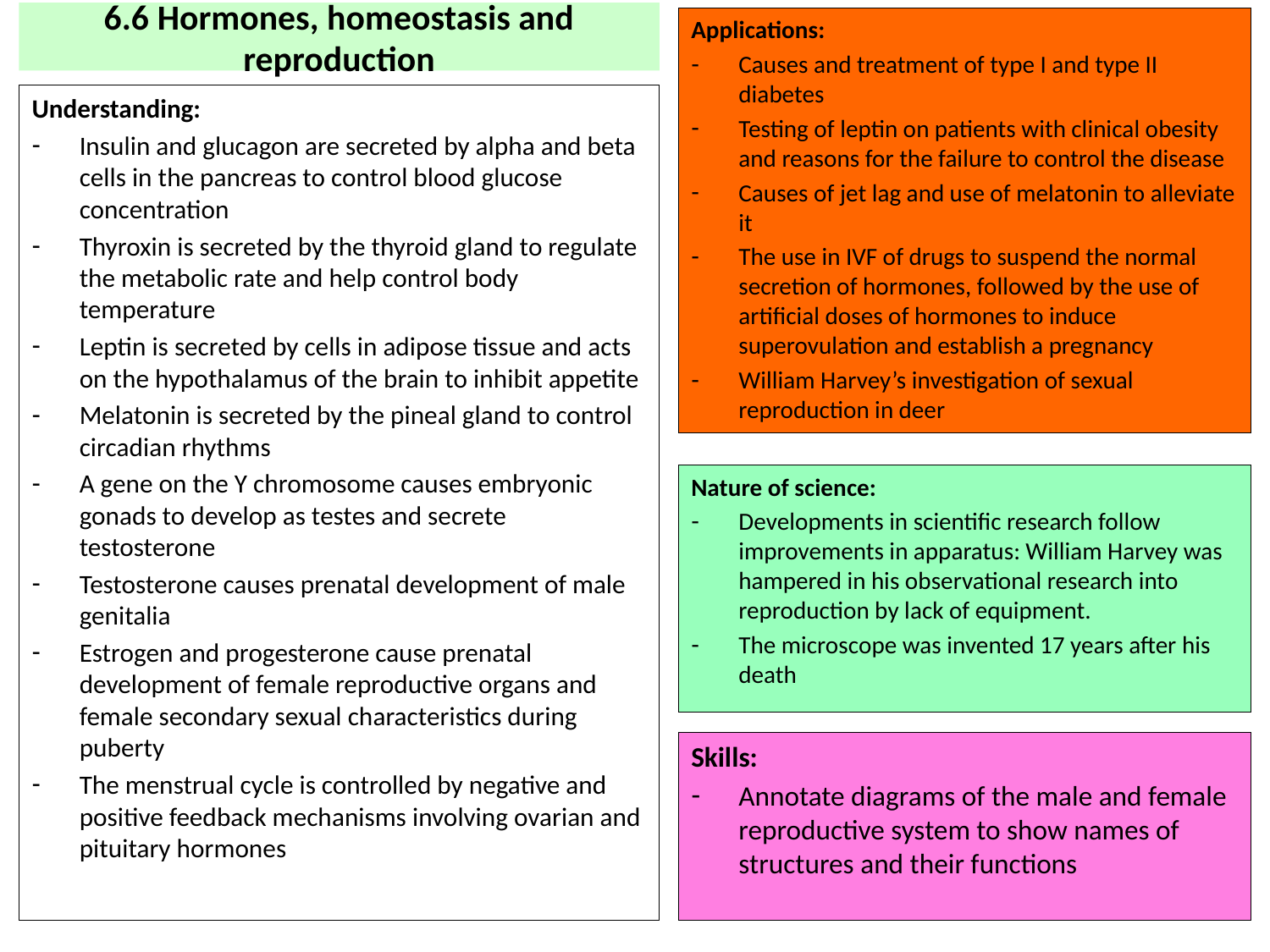

# 6.6 Hormones, homeostasis and reproduction
Applications:
Causes and treatment of type I and type II diabetes
Testing of leptin on patients with clinical obesity and reasons for the failure to control the disease
Causes of jet lag and use of melatonin to alleviate it
The use in IVF of drugs to suspend the normal secretion of hormones, followed by the use of artificial doses of hormones to induce superovulation and establish a pregnancy
William Harvey’s investigation of sexual reproduction in deer
Understanding:
Insulin and glucagon are secreted by alpha and beta cells in the pancreas to control blood glucose concentration
Thyroxin is secreted by the thyroid gland to regulate the metabolic rate and help control body temperature
Leptin is secreted by cells in adipose tissue and acts on the hypothalamus of the brain to inhibit appetite
Melatonin is secreted by the pineal gland to control circadian rhythms
A gene on the Y chromosome causes embryonic gonads to develop as testes and secrete testosterone
Testosterone causes prenatal development of male genitalia
Estrogen and progesterone cause prenatal development of female reproductive organs and female secondary sexual characteristics during puberty
The menstrual cycle is controlled by negative and positive feedback mechanisms involving ovarian and pituitary hormones
Nature of science:
Developments in scientific research follow improvements in apparatus: William Harvey was hampered in his observational research into reproduction by lack of equipment.
The microscope was invented 17 years after his death

Skills:
Annotate diagrams of the male and female reproductive system to show names of structures and their functions